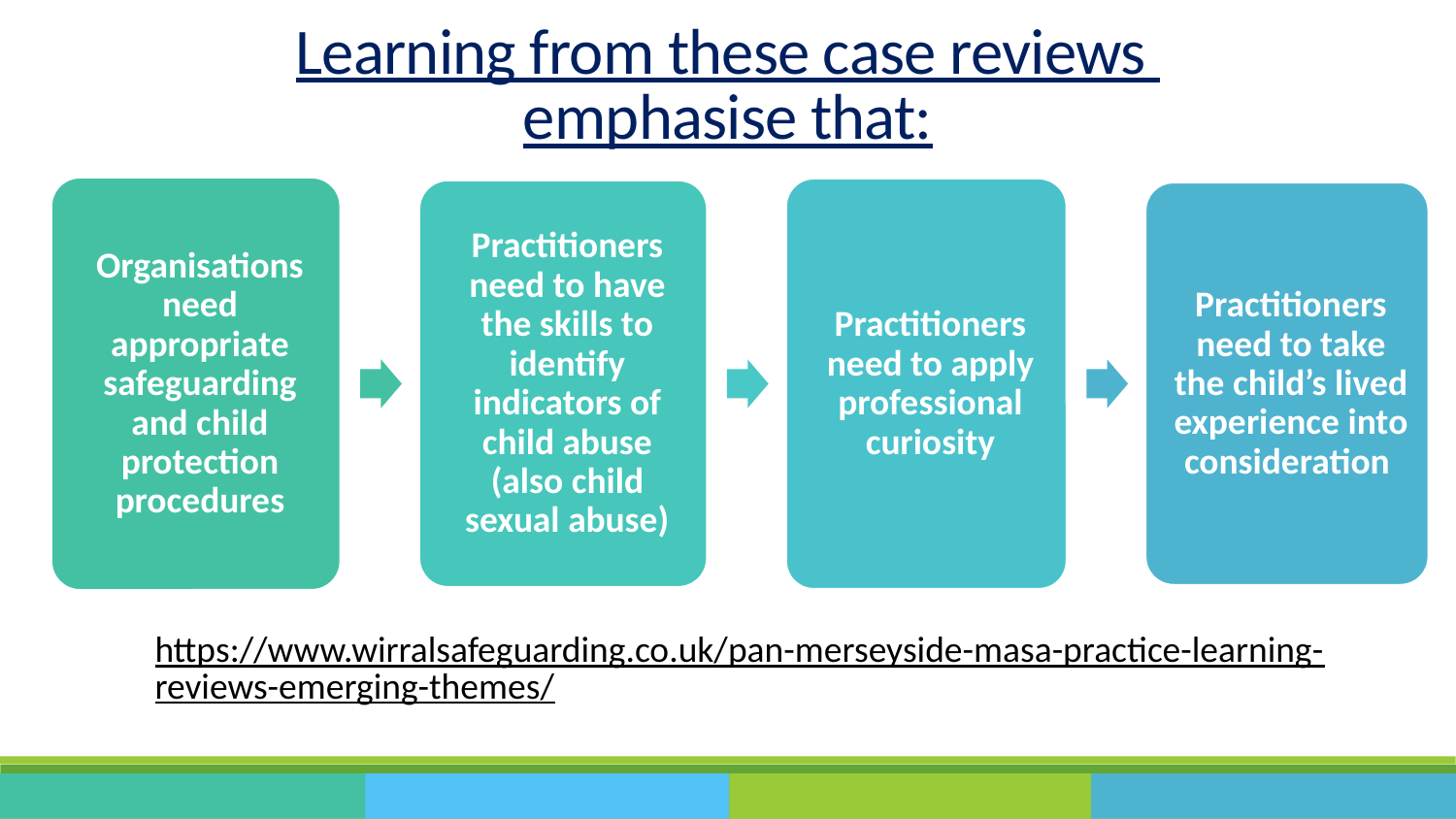

NSPCC – November 2021
# Learning from these case reviews emphasise that:
Organisations need appropriate safeguarding and child protection procedures

Practitioners need to have the skills to identify indicators of child abuse (also child sexual abuse)

Practitioners need to apply professional curiosity

Practitioners need to take the child’s lived experience into consideration
Risk Factors and learning for improved practice

https://www.wirralsafeguarding.co.uk/pan-merseyside-masa-practice-learning-reviews-emerging-themes/